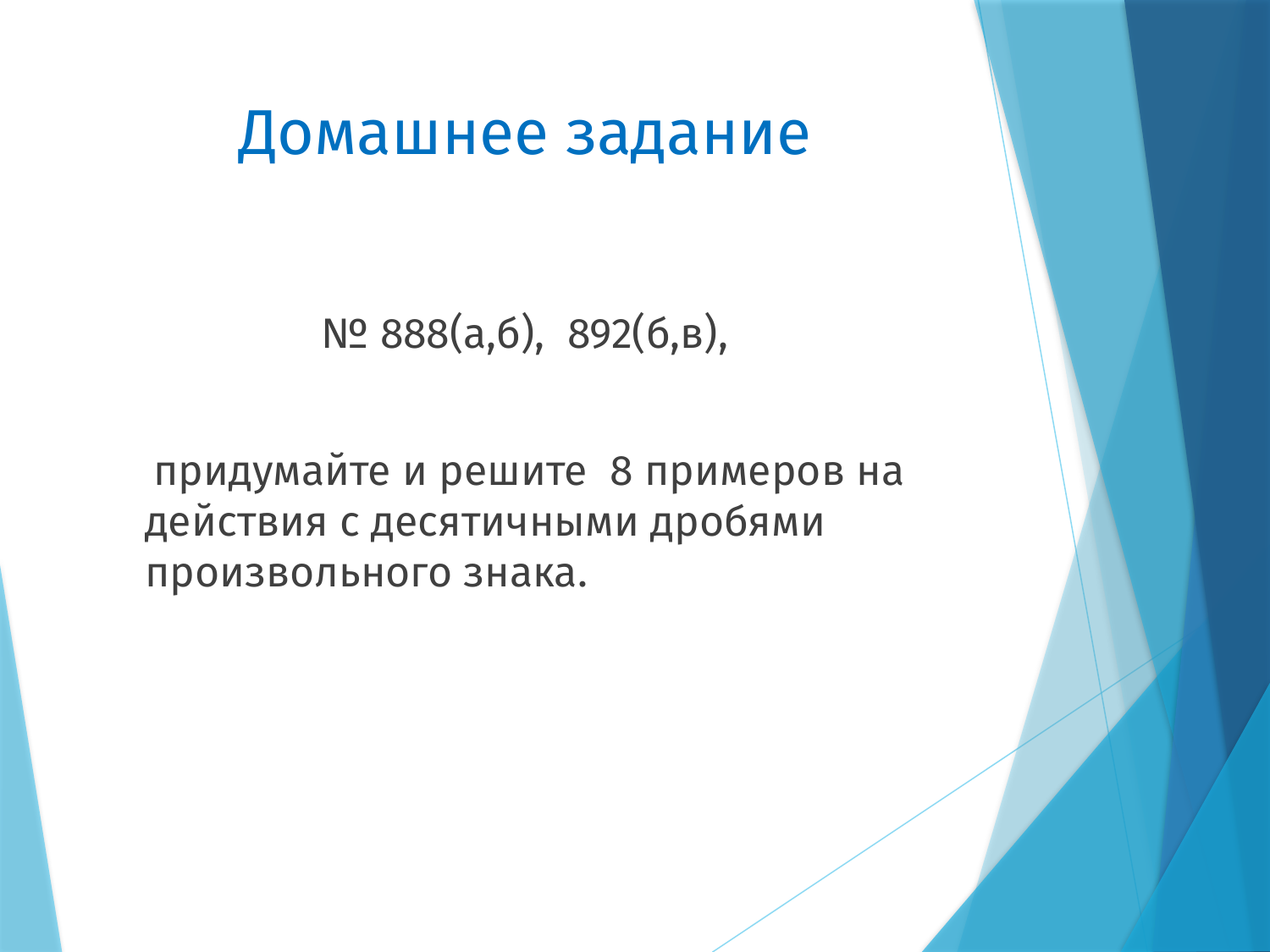

# Домашнее задание
                    № 888(а,б),  892(б,в),

     придумайте и решите  8 примеров на действия с десятичными дробями произвольного знака.